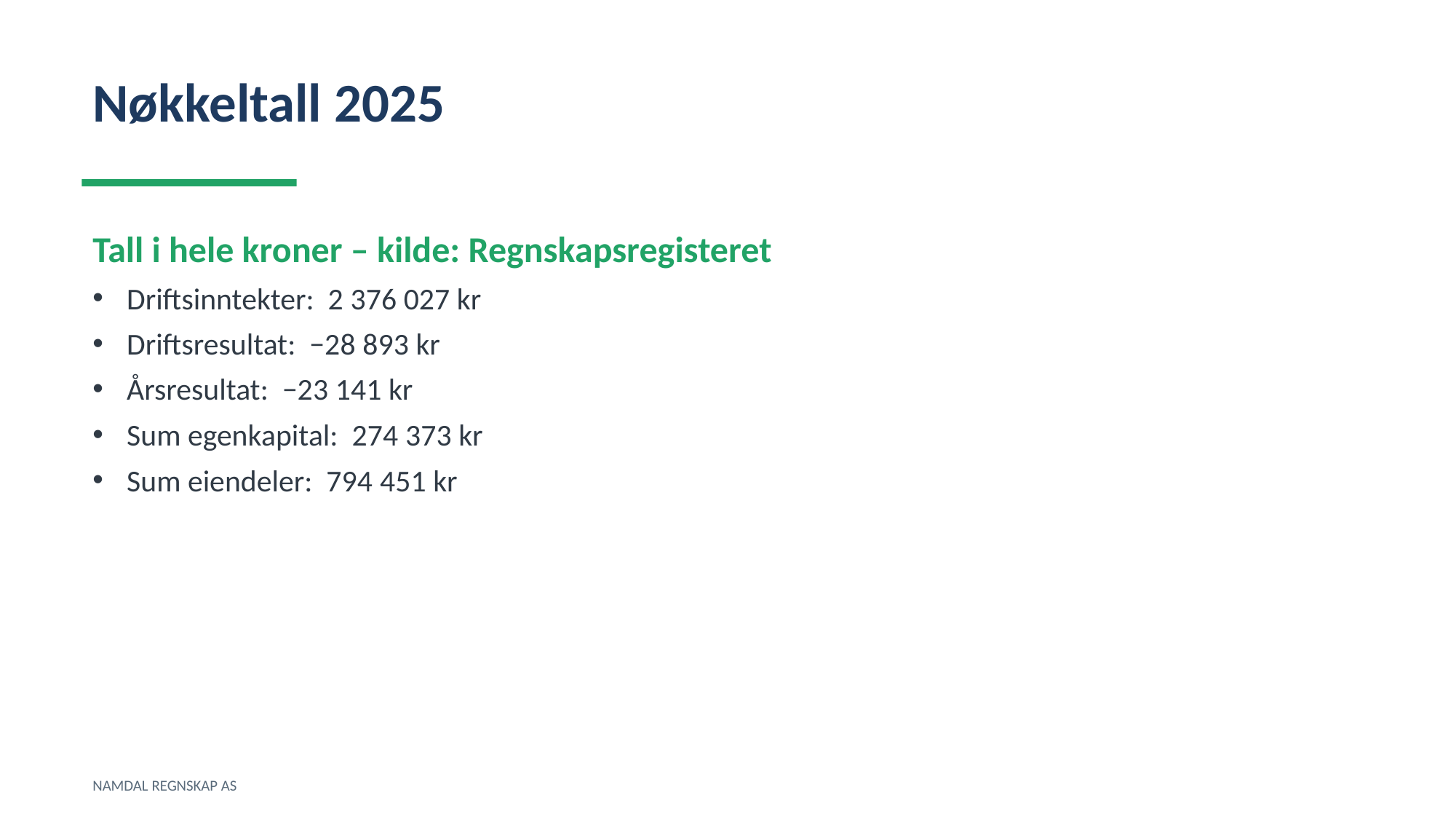

Nøkkeltall 2025

Tall i hele kroner – kilde: Regnskapsregisteret
Driftsinntekter:  2 376 027 kr
Driftsresultat:  −28 893 kr
Årsresultat:  −23 141 kr
Sum egenkapital:  274 373 kr
Sum eiendeler:  794 451 kr
NAMDAL REGNSKAP AS